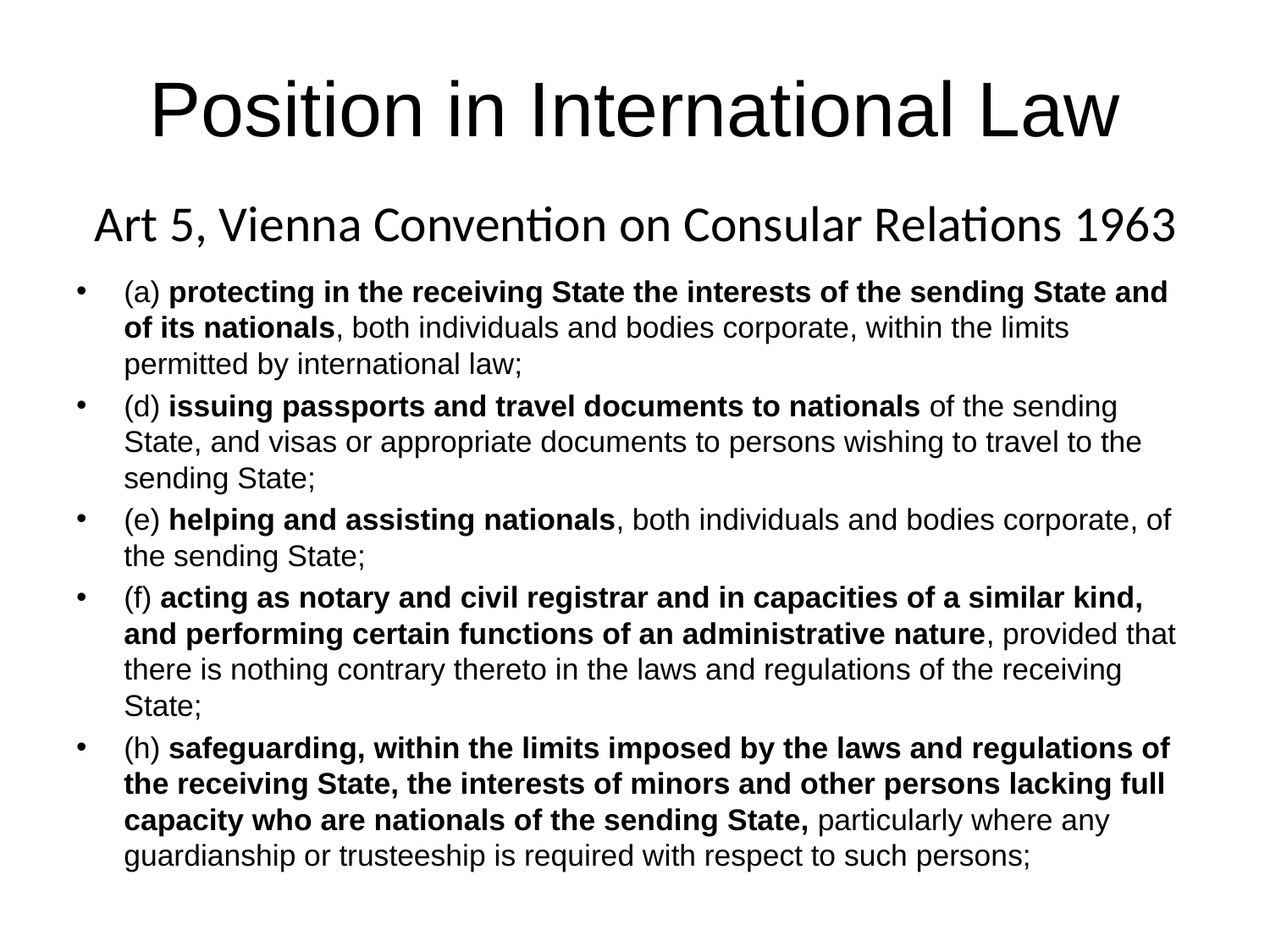

# Position in International Law
Art 5, Vienna Convention on Consular Relations 1963
(a) protecting in the receiving State the interests of the sending State and of its nationals, both individuals and bodies corporate, within the limits permitted by international law;
(d) issuing passports and travel documents to nationals of the sending State, and visas or appropriate documents to persons wishing to travel to the sending State;
(e) helping and assisting nationals, both individuals and bodies corporate, of the sending State;
(f) acting as notary and civil registrar and in capacities of a similar kind, and performing certain functions of an administrative nature, provided that there is nothing contrary thereto in the laws and regulations of the receiving State;
(h) safeguarding, within the limits imposed by the laws and regulations of the receiving State, the interests of minors and other persons lacking full capacity who are nationals of the sending State, particularly where any guardianship or trusteeship is required with respect to such persons;